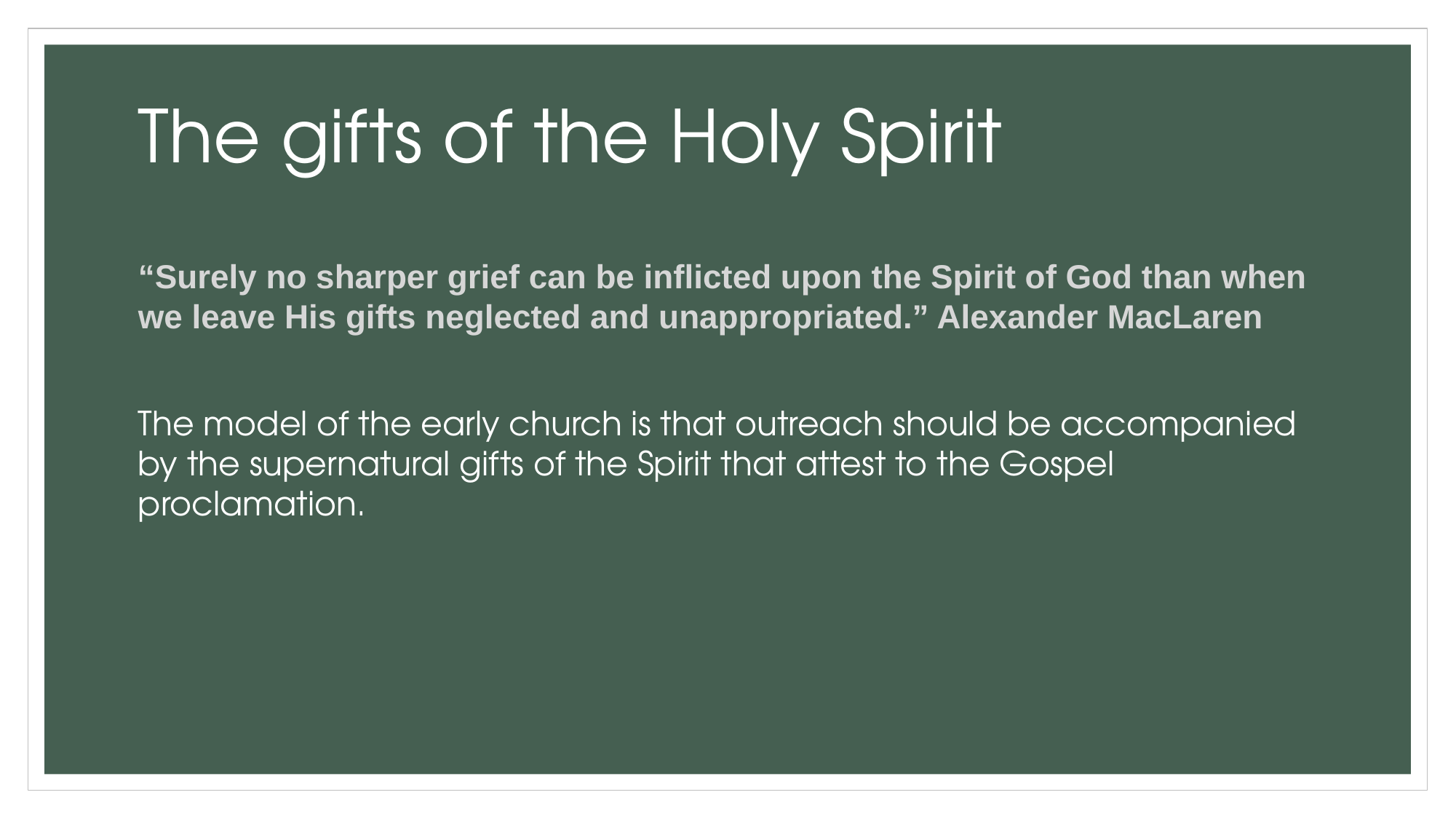

# The gifts of the Holy Spirit

“Surely no sharper grief can be inflicted upon the Spirit of God than when we leave His gifts neglected and unappropriated.” Alexander MacLaren

The model of the early church is that outreach should be accompanied by the supernatural gifts of the Spirit that attest to the Gospel proclamation.